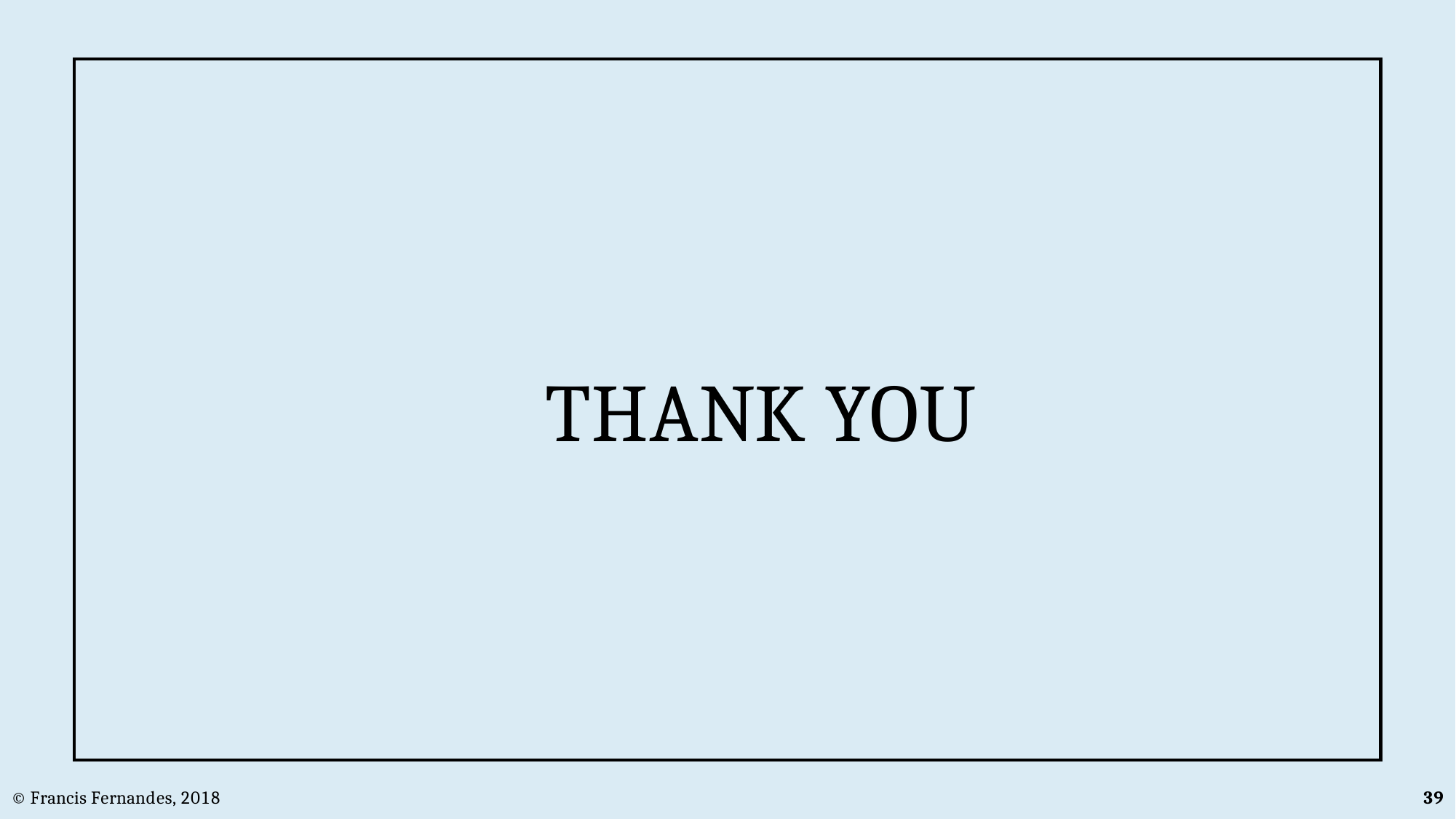

THANK YOU
© Francis Fernandes, 2018
39